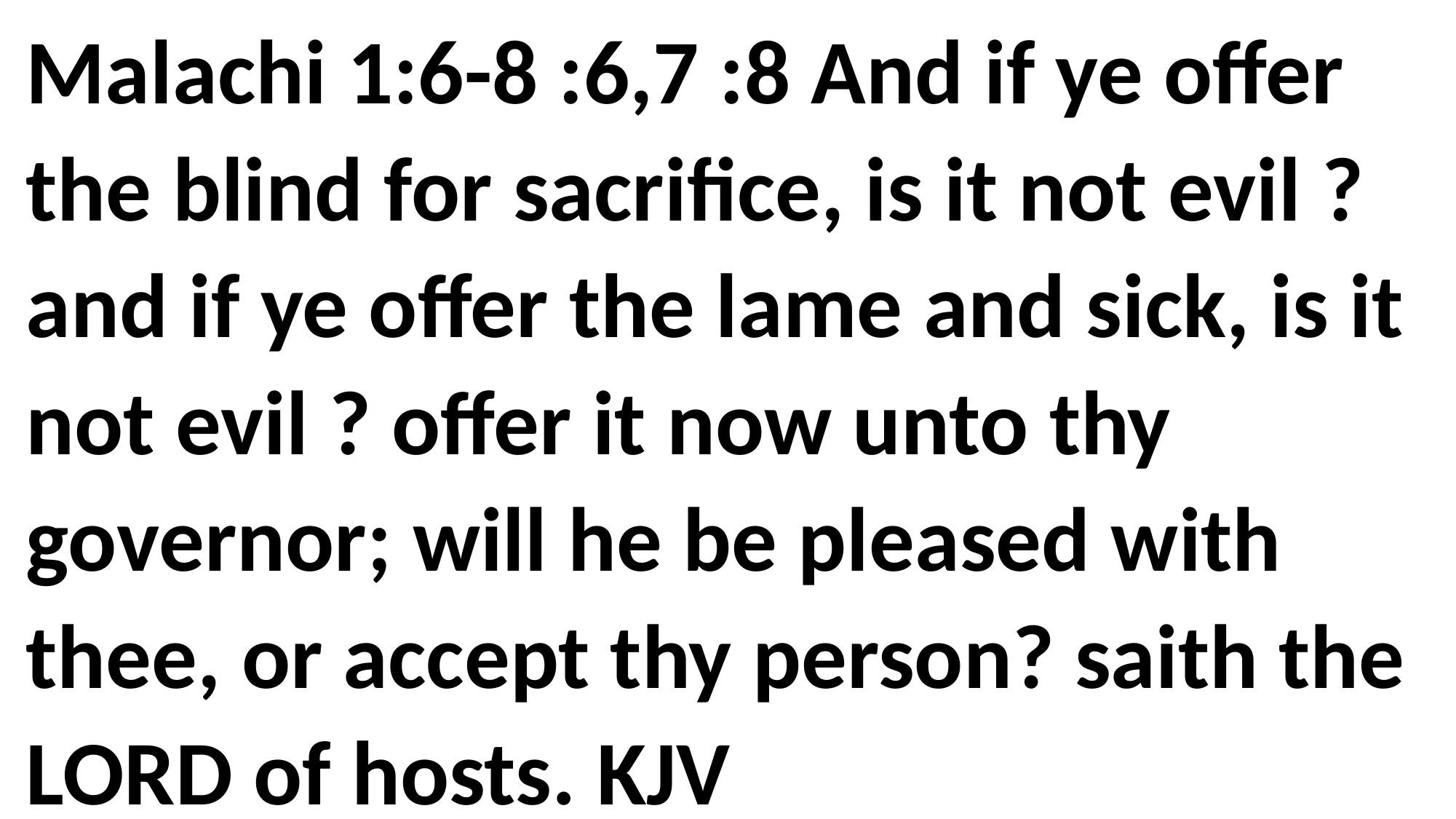

Malachi 1:6-8 :6,7 :8 And if ye offer the blind for sacrifice, is it not evil ? and if ye offer the lame and sick, is it not evil ? offer it now unto thy governor; will he be pleased with thee, or accept thy person? saith the LORD of hosts. KJV